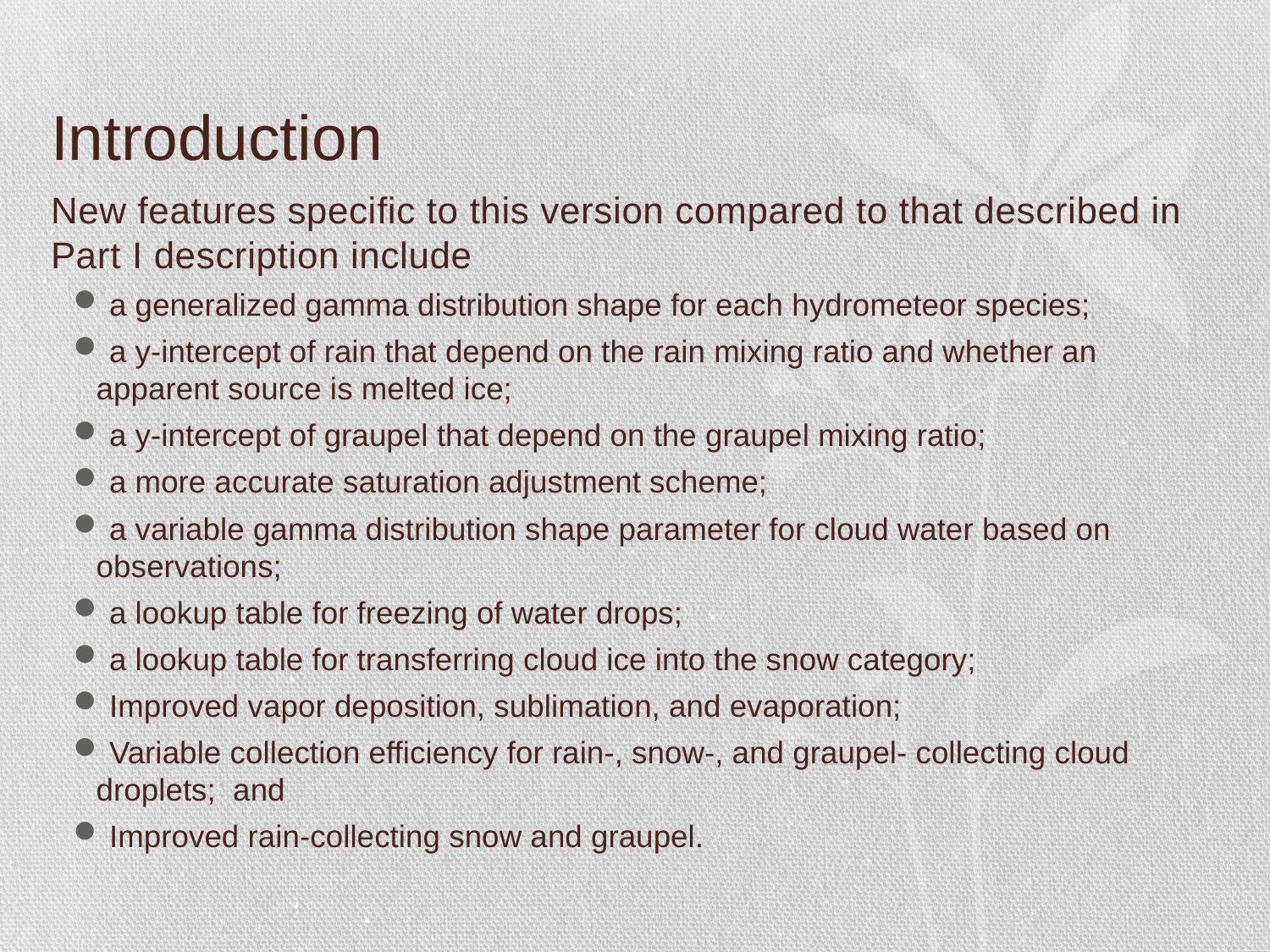

# Introduction
New features specific to this version compared to that described in Part I description include
 a generalized gamma distribution shape for each hydrometeor species;
 a y-intercept of rain that depend on the rain mixing ratio and whether an apparent source is melted ice;
 a y-intercept of graupel that depend on the graupel mixing ratio;
 a more accurate saturation adjustment scheme;
 a variable gamma distribution shape parameter for cloud water based on observations;
 a lookup table for freezing of water drops;
 a lookup table for transferring cloud ice into the snow category;
 Improved vapor deposition, sublimation, and evaporation;
 Variable collection efficiency for rain-, snow-, and graupel- collecting cloud droplets;  and
 Improved rain-collecting snow and graupel.